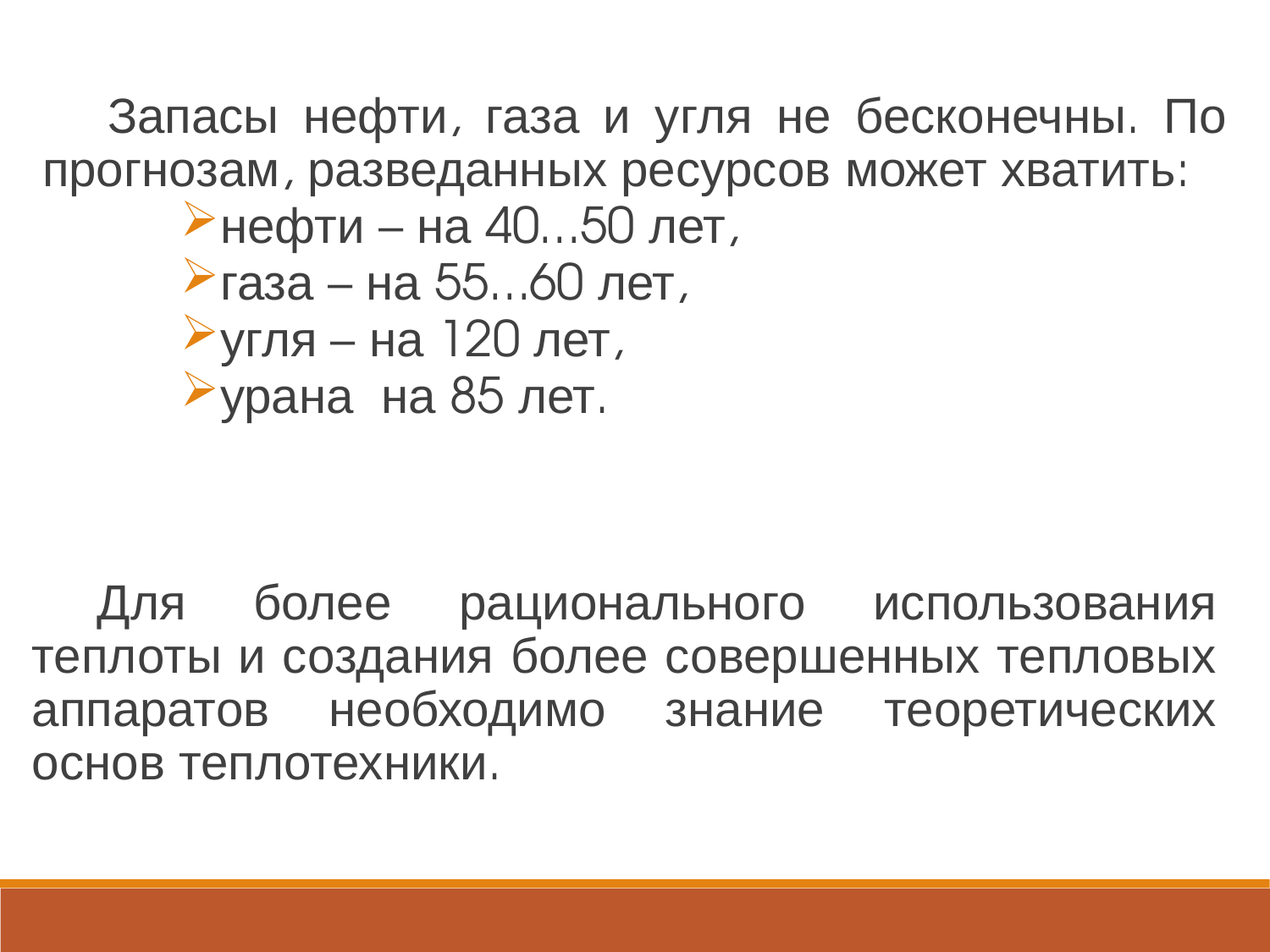

Запасы нефти, газа и угля не бесконечны. По прогнозам, разведанных ресурсов может хватить:
нефти – на 40…50 лет,
газа – на 55…60 лет,
угля – на 120 лет,
урана  на 85 лет.
Для более рационального использования теплоты и создания более совершенных тепловых аппаратов необходимо знание теоретических основ теплотехники.